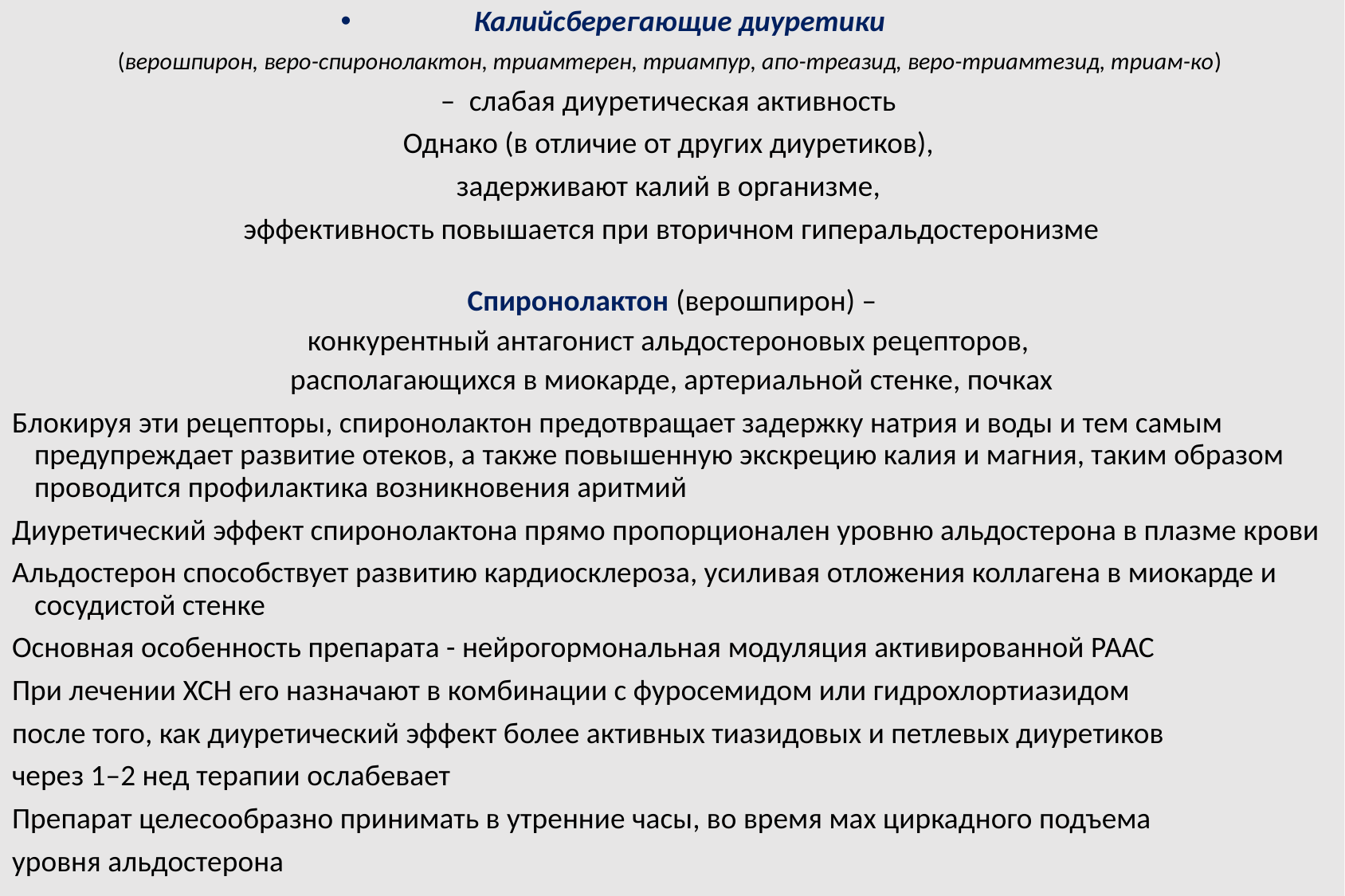

Калийсберегающие диуретики
(верошпирон, веро-спиронолактон, триамтерен, триампур, апо-треазид, веро-триамтезид, триам-ко)
–  слабая диуретическая активность
Однако (в отличие от других диуретиков),
задерживают калий в организме,
эффективность повышается при вторичном гиперальдостеронизме

 Спиронолактон (верошпирон) –
конкурентный антагонист альдостероновых рецепторов,
располагающихся в миокарде, артериальной стенке, почках
Блокируя эти рецепторы, спиронолактон предотвращает задержку натрия и воды и тем самым предупреждает развитие отеков, а также повышенную экскрецию калия и магния, таким образом проводится профилактика возникновения аритмий
Диуретический эффект спиронолактона прямо пропорционален уровню альдостерона в плазме крови
Альдостерон способствует развитию кардиосклероза, усиливая отложения коллагена в миокарде и сосудистой стенке
Основная особенность препарата - нейрогормональная модуляция активированной РААС
При лечении ХСН его назначают в комбинации с фуросемидом или гидрохлортиазидом
после того, как диуретический эффект более активных тиазидовых и петлевых диуретиков
через 1–2 нед терапии ослабевает
Препарат целесообразно принимать в утренние часы, во время мах циркадного подъема
уровня альдостерона